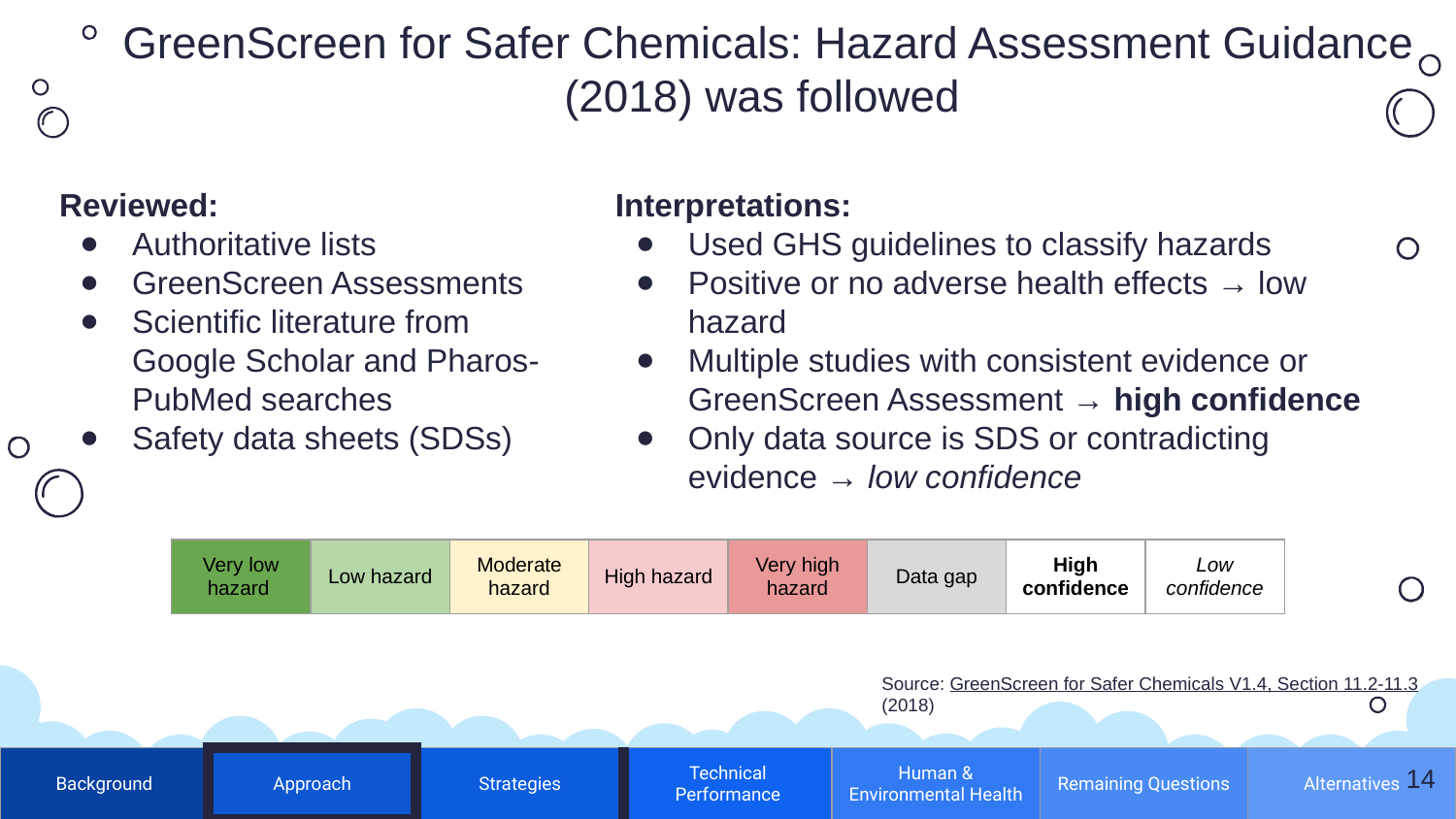

# GreenScreen for Safer Chemicals: Hazard Assessment Guidance (2018) was followed
Reviewed:
Authoritative lists
GreenScreen Assessments
Scientific literature from Google Scholar and Pharos-PubMed searches
Safety data sheets (SDSs)

Interpretations:
Used GHS guidelines to classify hazards
Positive or no adverse health effects → low hazard
Multiple studies with consistent evidence or GreenScreen Assessment → high confidence
Only data source is SDS or contradicting evidence → low confidence
| Very low hazard | Low hazard | Moderate hazard | High hazard | Very high hazard | Data gap | High confidence | Low confidence |
| --- | --- | --- | --- | --- | --- | --- | --- |
Source: GreenScreen for Safer Chemicals V1.4, Section 11.2-11.3 (2018)
| Background | Approach | Strategies | Technical Performance | Human & Environmental Health | Remaining Questions | Alternatives |
| --- | --- | --- | --- | --- | --- | --- |
14
14